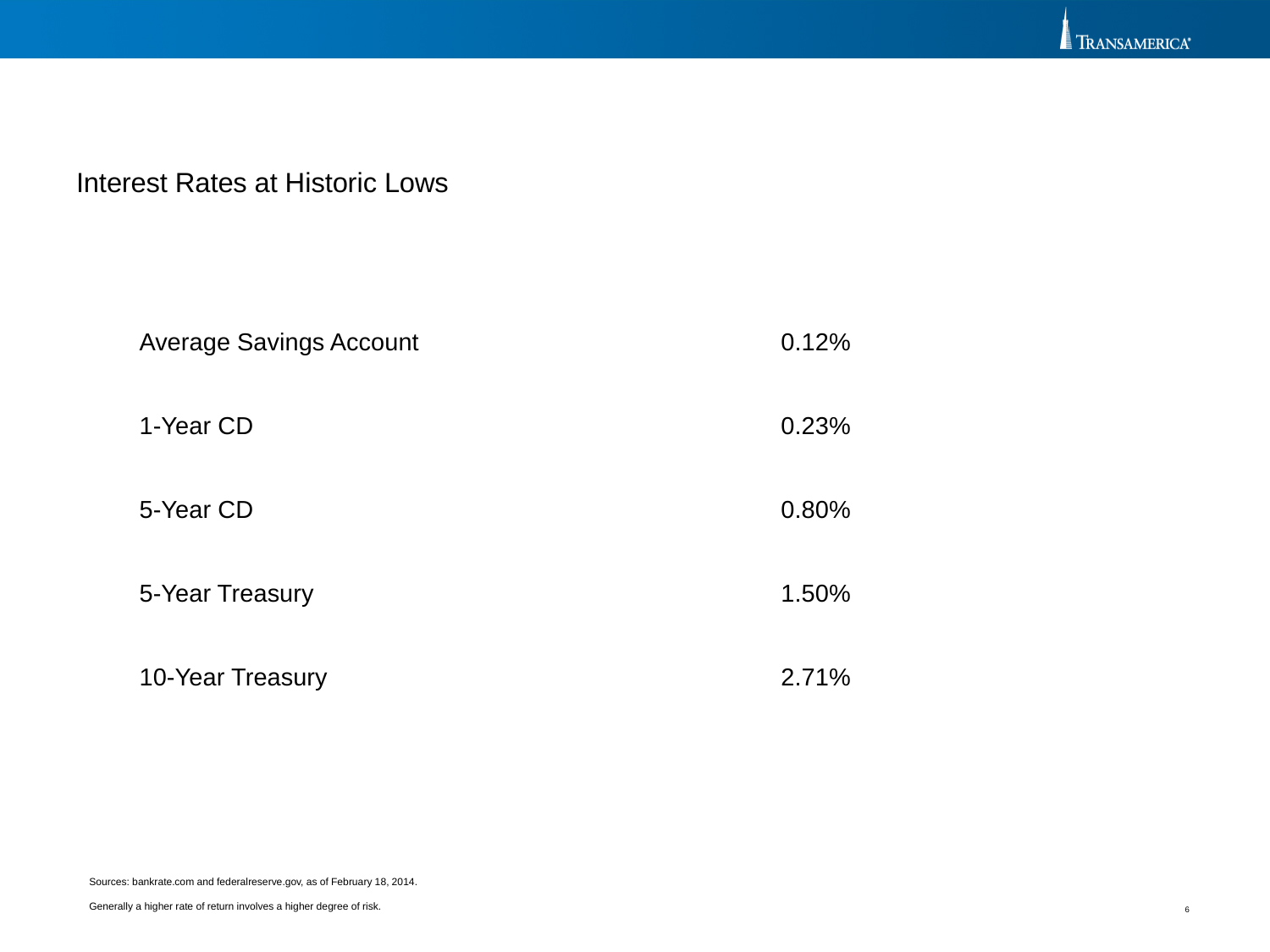

Interest Rates at Historic Lows

Average Savings Account			 0.12%
1-Year CD					 0.23%
5-Year CD					 0.80%
5-Year Treasury				 1.50%
10-Year Treasury				 2.71%

Sources: bankrate.com and federalreserve.gov, as of February 18, 2014.
Generally a higher rate of return involves a higher degree of risk.